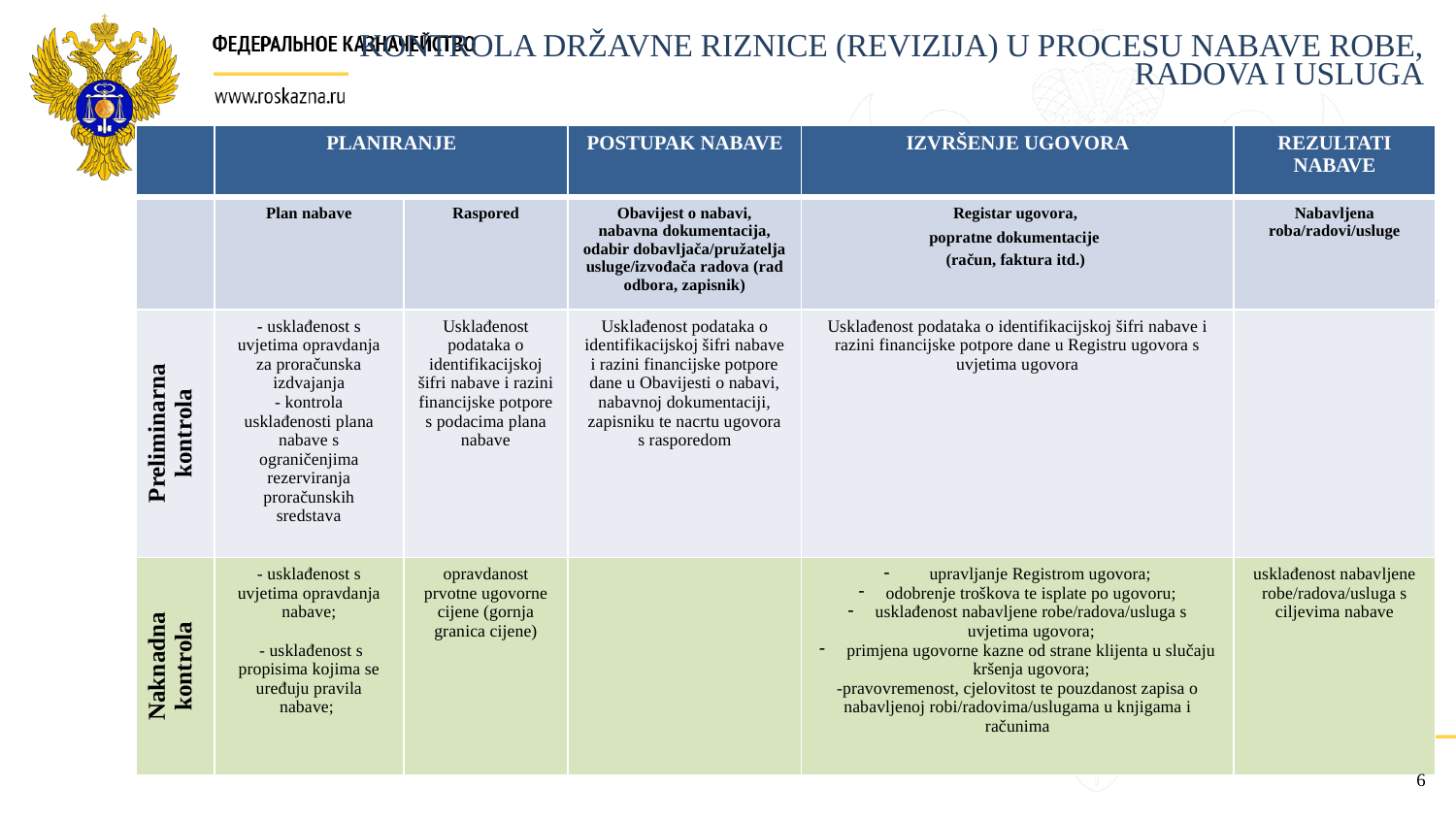

KONTROLA DRŽAVNE RIZNICE (REVIZIJA) U PROCESU NABAVE ROBE, RADOVA I USLUGA
|  | PLANIRANJE |  | POSTUPAK NABAVE | IZVRŠENJE UGOVORA | REZULTATI NABAVE |
| --- | --- | --- | --- | --- | --- |
|  | Plan nabave | Raspored | Obavijest o nabavi, nabavna dokumentacija, odabir dobavljača/pružatelja usluge/izvođača radova (rad odbora, zapisnik) | Registar ugovora, popratne dokumentacije (račun, faktura itd.) | Nabavljena roba/radovi/usluge |
| Preliminarna kontrola | - usklađenost s uvjetima opravdanja za proračunska izdvajanja - kontrola usklađenosti plana nabave s ograničenjima rezerviranja proračunskih sredstava | Usklađenost podataka o identifikacijskoj šifri nabave i razini financijske potpore s podacima plana nabave | Usklađenost podataka o identifikacijskoj šifri nabave i razini financijske potpore dane u Obavijesti o nabavi, nabavnoj dokumentaciji, zapisniku te nacrtu ugovora s rasporedom | Usklađenost podataka o identifikacijskoj šifri nabave i razini financijske potpore dane u Registru ugovora s uvjetima ugovora |  |
| Naknadna kontrola | - usklađenost s uvjetima opravdanja nabave; - usklađenost s propisima kojima se uređuju pravila nabave; | opravdanost prvotne ugovorne cijene (gornja granica cijene) |  | upravljanje Registrom ugovora; odobrenje troškova te isplate po ugovoru; usklađenost nabavljene robe/radova/usluga s uvjetima ugovora; primjena ugovorne kazne od strane klijenta u slučaju kršenja ugovora; -pravovremenost, cjelovitost te pouzdanost zapisa o nabavljenoj robi/radovima/uslugama u knjigama i računima | usklađenost nabavljene robe/radova/usluga s ciljevima nabave |
6